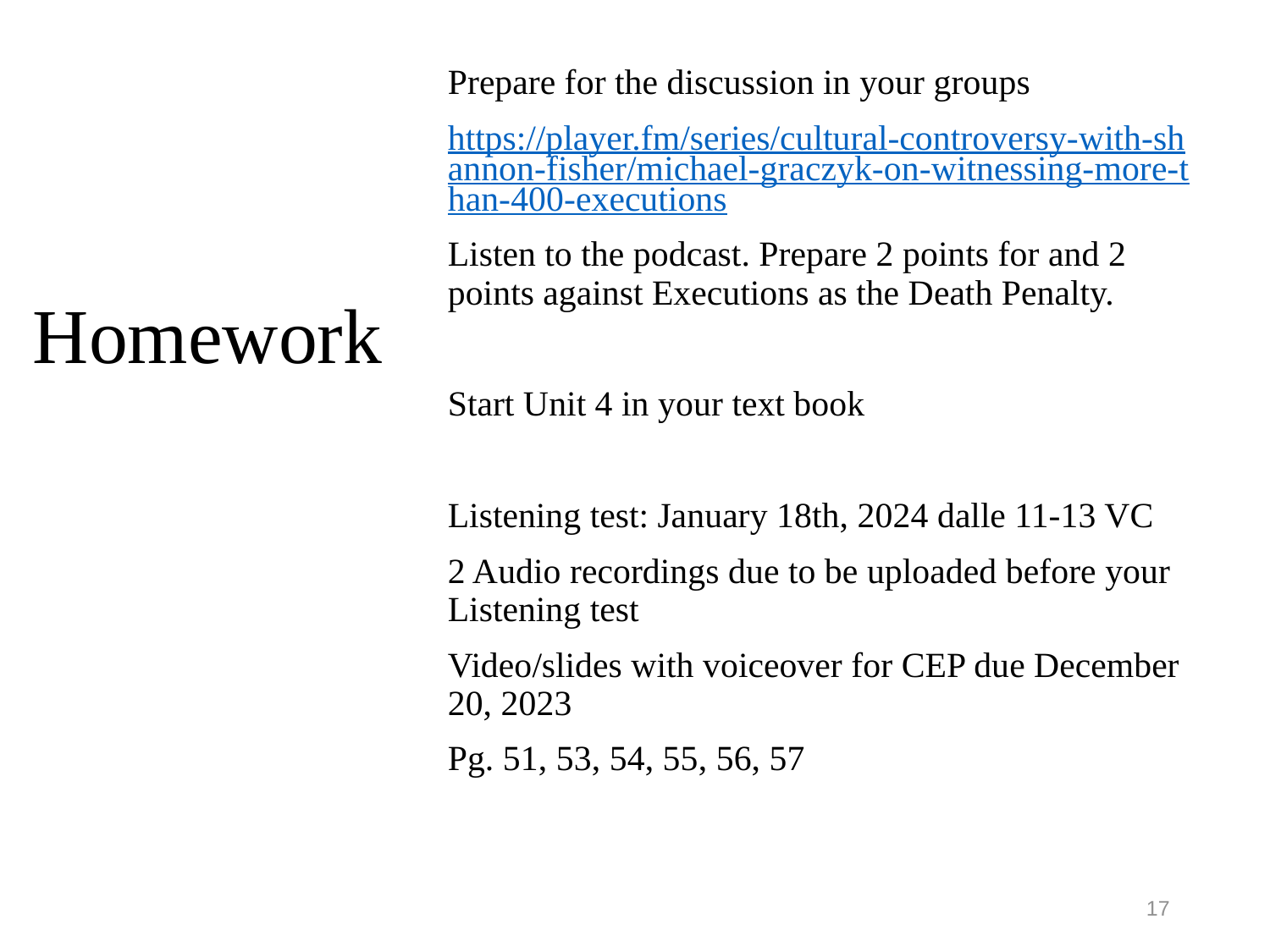

# Homework
Prepare for the discussion in your groups
https://player.fm/series/cultural-controversy-with-shannon-fisher/michael-graczyk-on-witnessing-more-than-400-executions
Listen to the podcast. Prepare 2 points for and 2 points against Executions as the Death Penalty.

Start Unit 4 in your text book

Listening test: January 18th, 2024 dalle 11-13 VC
2 Audio recordings due to be uploaded before your Listening test
Video/slides with voiceover for CEP due December 20, 2023
Pg. 51, 53, 54, 55, 56, 57
17